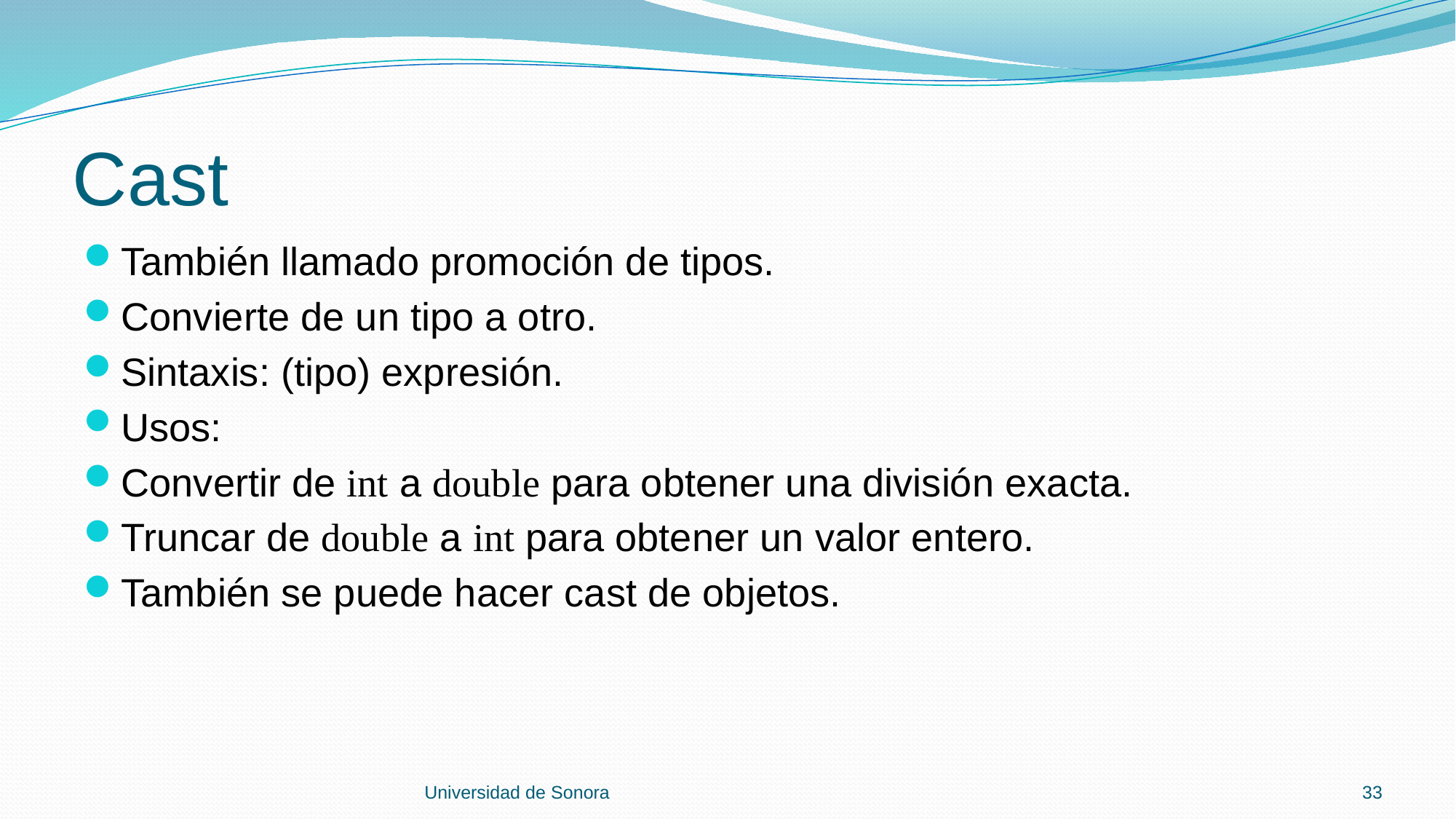

# Cast
También llamado promoción de tipos.
Convierte de un tipo a otro.
Sintaxis: (tipo) expresión.
Usos:
Convertir de int a double para obtener una división exacta.
Truncar de double a int para obtener un valor entero.
También se puede hacer cast de objetos.

Universidad de Sonora
33